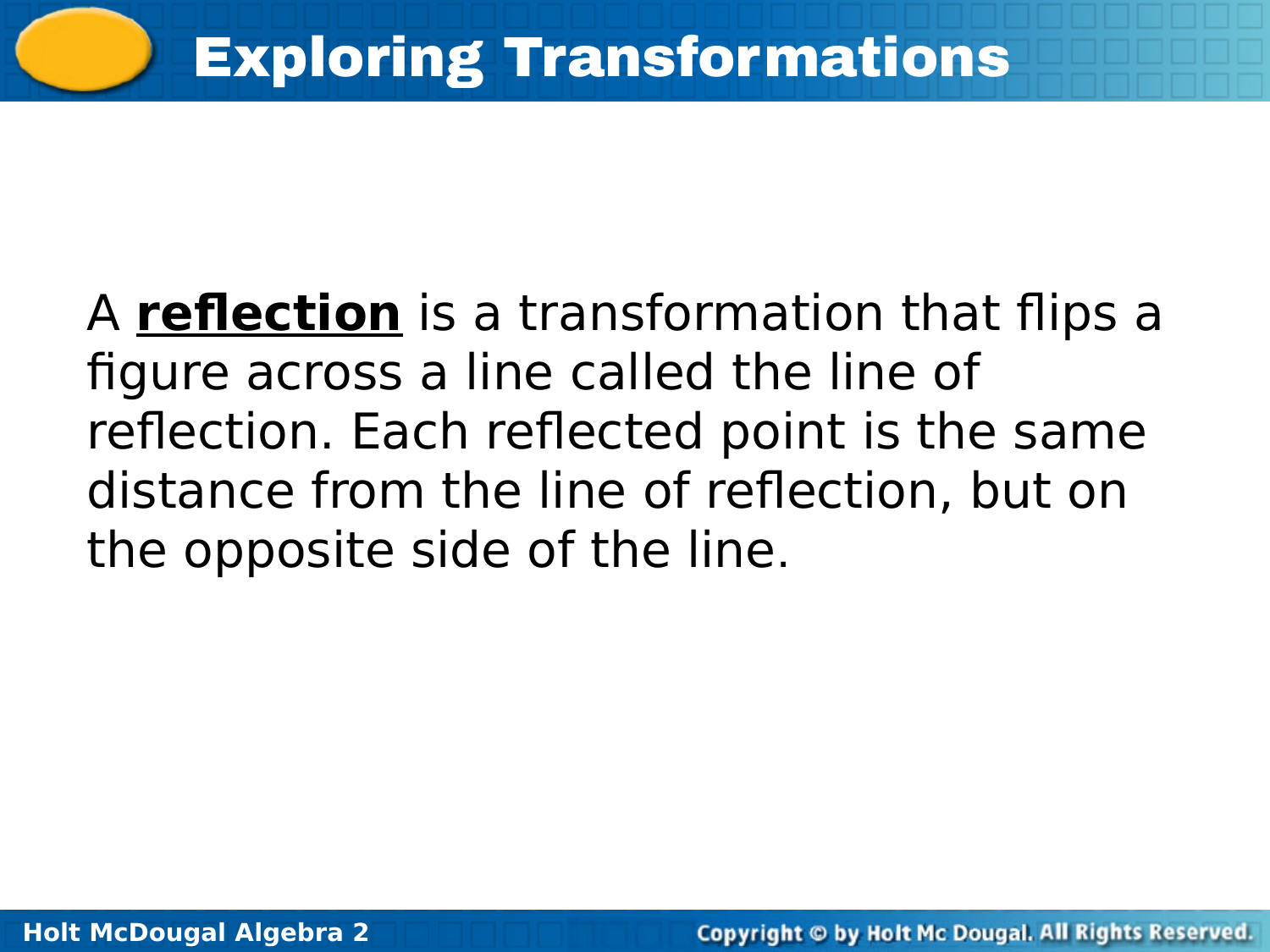

A reflection is a transformation that flips a figure across a line called the line of reflection. Each reflected point is the same distance from the line of reflection, but on the opposite side of the line.